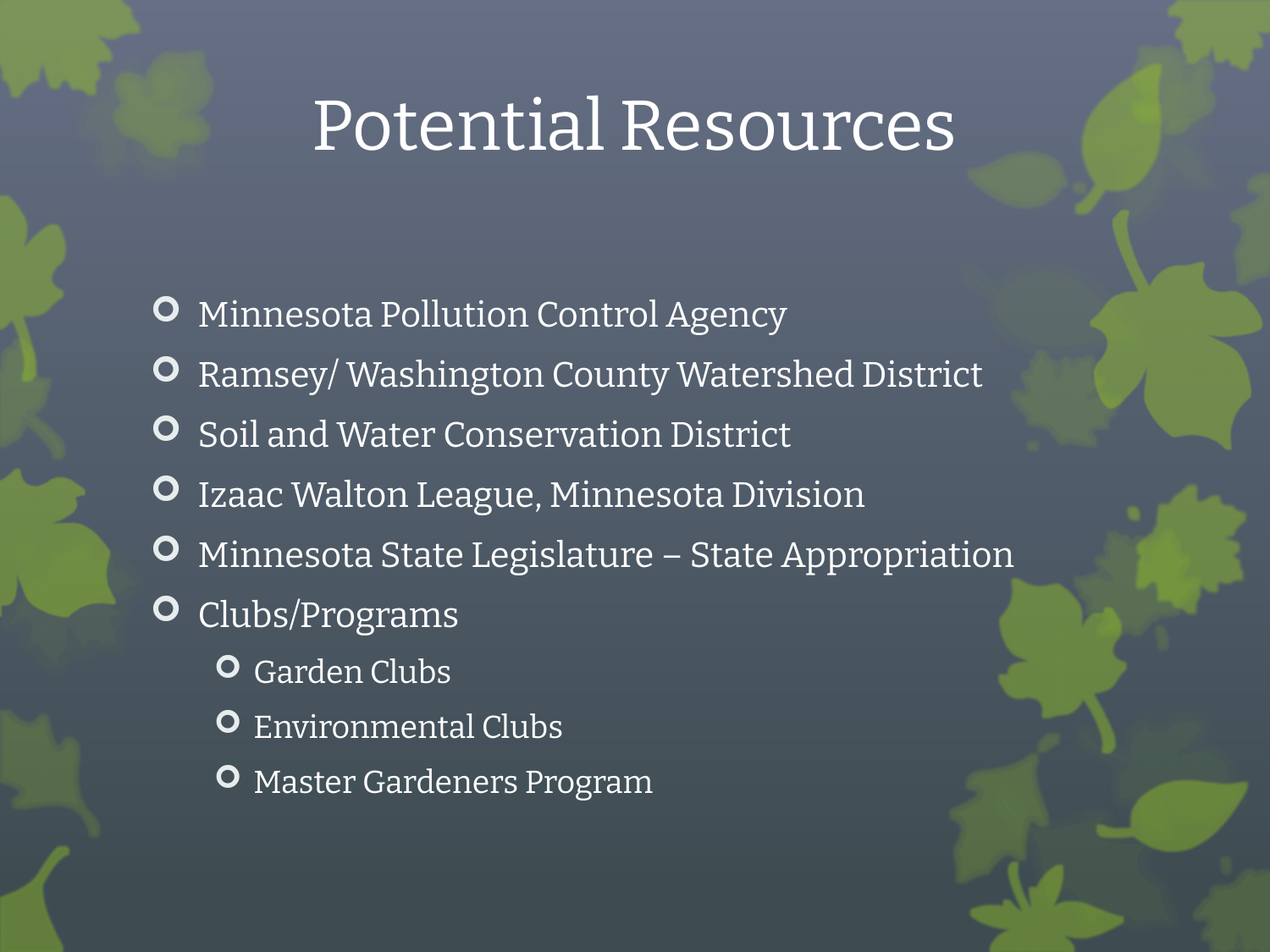

# Potential Resources
Minnesota Pollution Control Agency
Ramsey/ Washington County Watershed District
Soil and Water Conservation District
Izaac Walton League, Minnesota Division
Minnesota State Legislature – State Appropriation
Clubs/Programs
Garden Clubs
Environmental Clubs
Master Gardeners Program